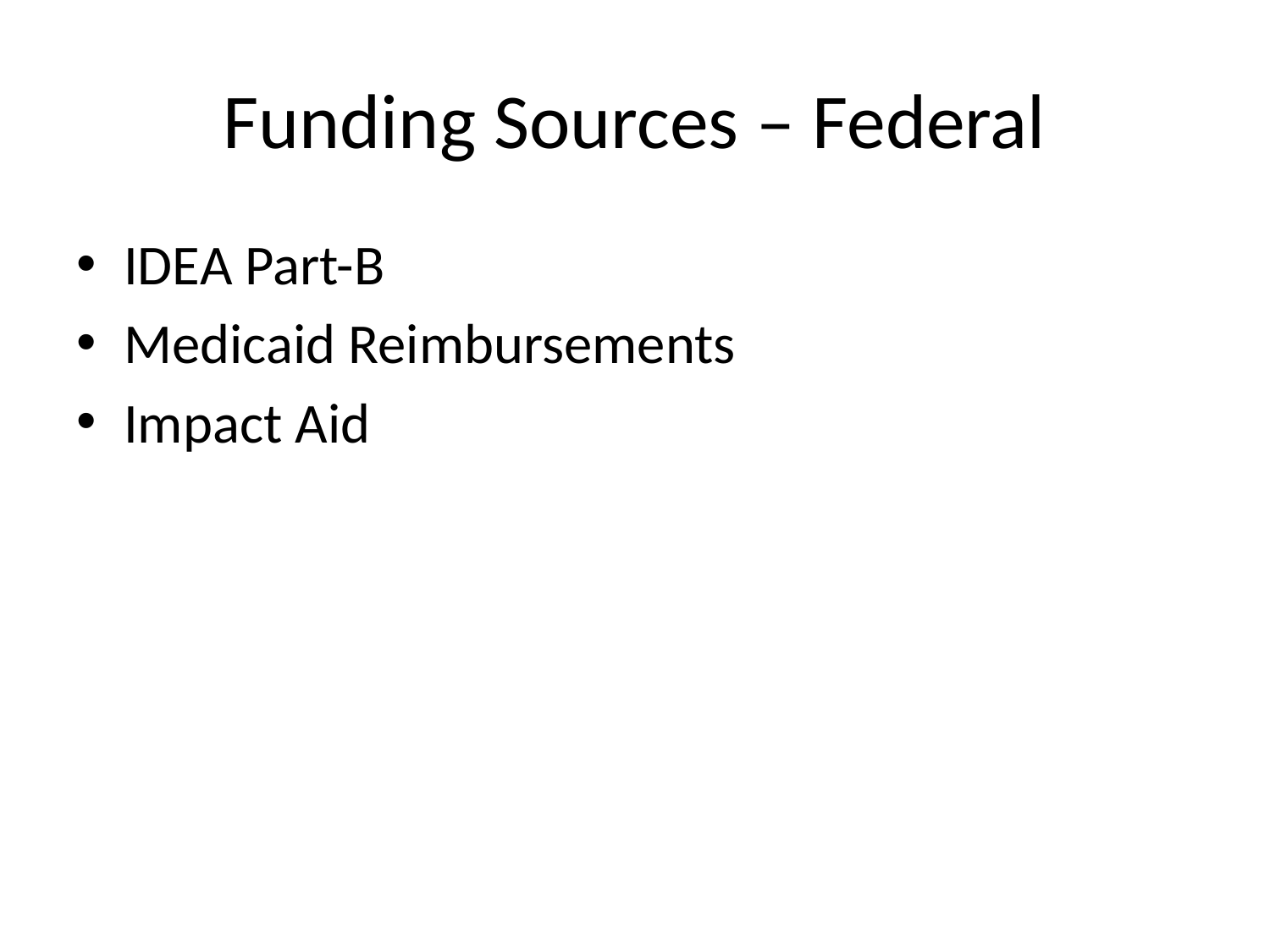

# Funding Sources – Federal
IDEA Part-B
Medicaid Reimbursements
Impact Aid